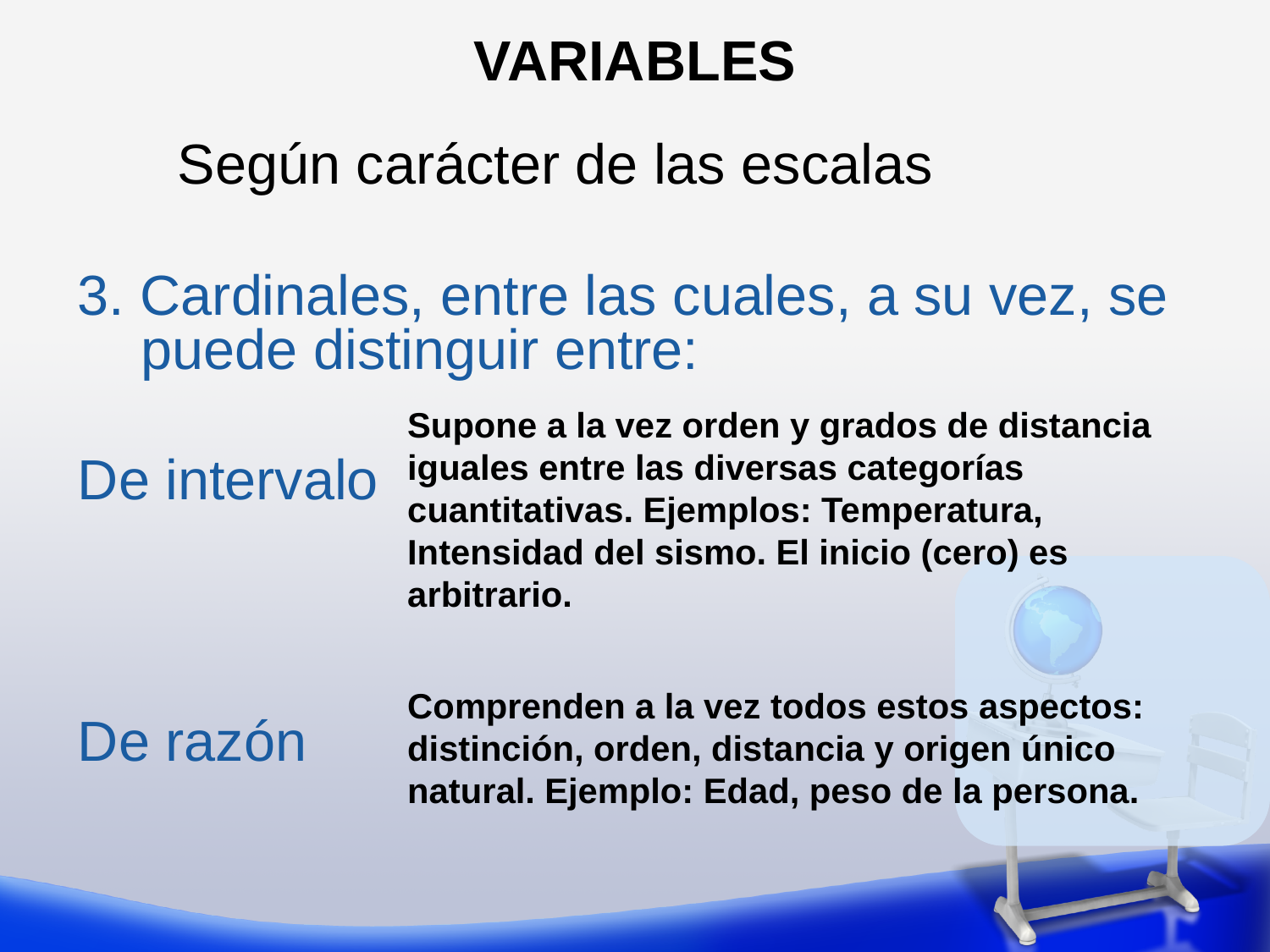

VARIABLES
# Según carácter de las escalas

3. Cardinales, entre las cuales, a su vez, se puede distinguir entre:

De intervalo

De razón

Supone a la vez orden y grados de distancia iguales entre las diversas categorías cuantitativas. Ejemplos: Temperatura, Intensidad del sismo. El inicio (cero) es arbitrario.

Comprenden a la vez todos estos aspectos: distinción, orden, distancia y origen único natural. Ejemplo: Edad, peso de la persona.